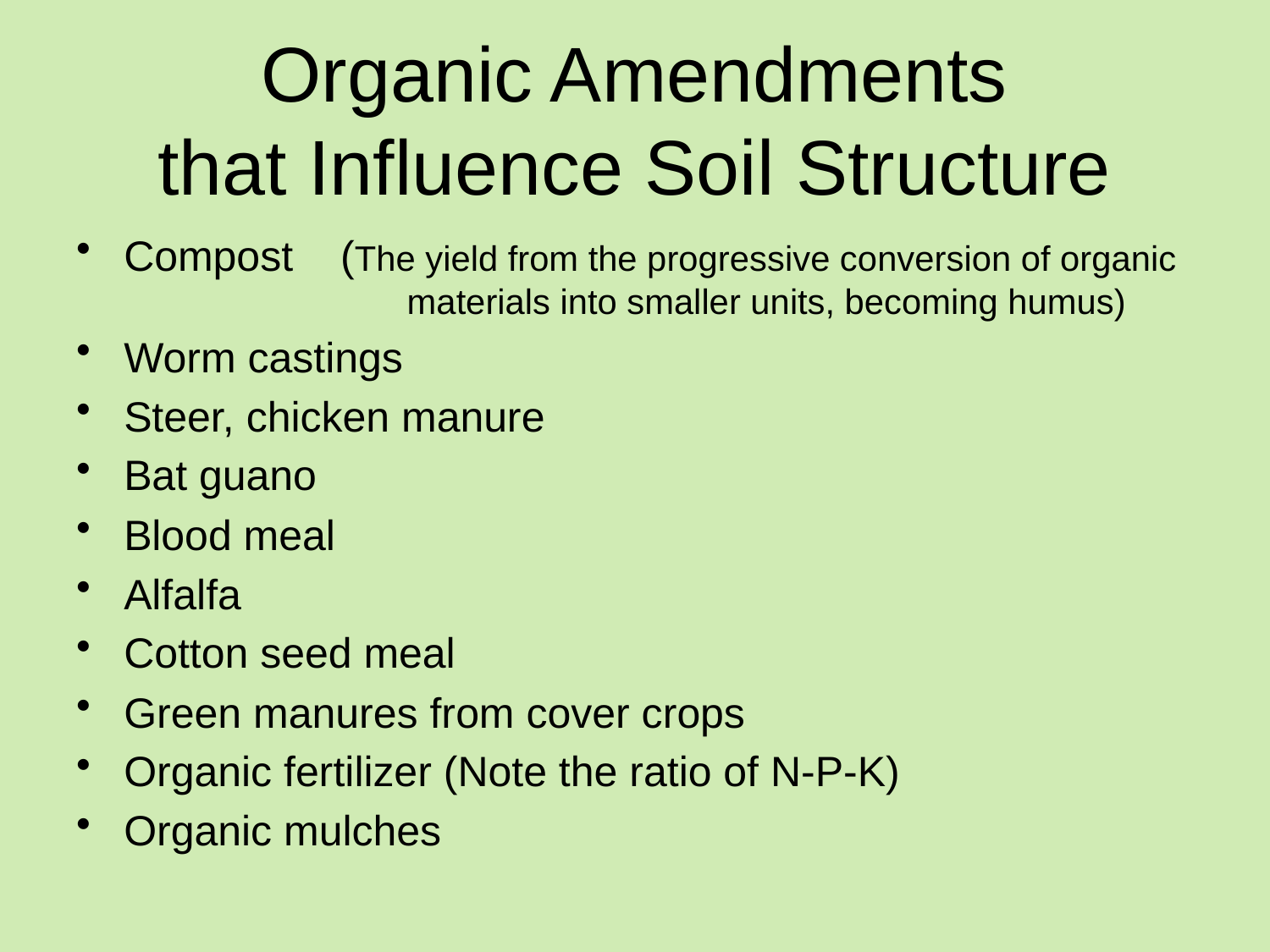

# Organic Amendments that Influence Soil Structure
Compost    (The yield from the progressive conversion of organic       		   materials into smaller units, becoming humus)
Worm castings
Steer, chicken manure
Bat guano
Blood meal
Alfalfa
Cotton seed meal
Green manures from cover crops
Organic fertilizer (Note the ratio of N-P-K)
Organic mulches